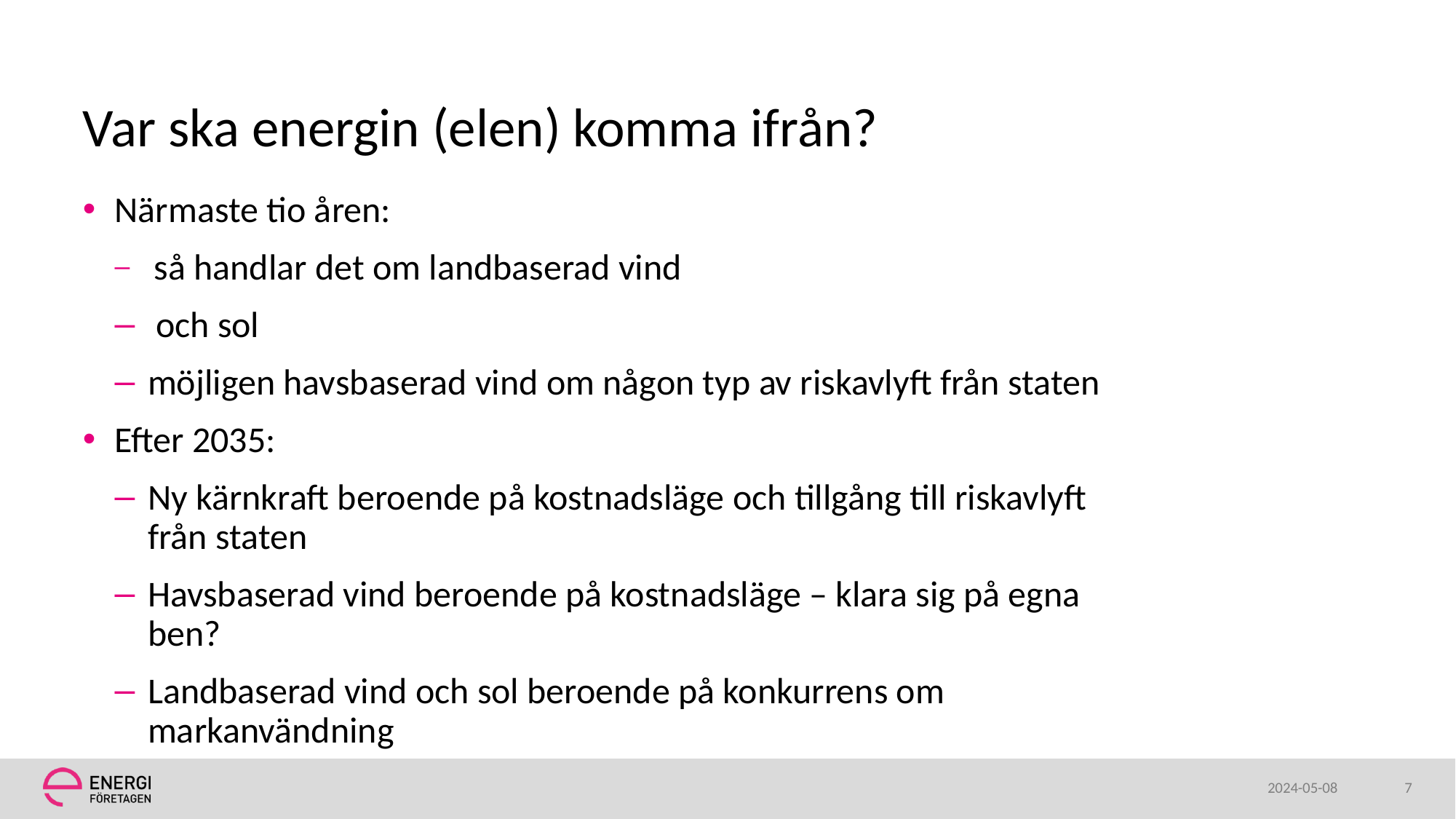

# Var ska energin (elen) komma ifrån?
Närmaste tio åren:
 så handlar det om landbaserad vind
 och sol
möjligen havsbaserad vind om någon typ av riskavlyft från staten
Efter 2035:
Ny kärnkraft beroende på kostnadsläge och tillgång till riskavlyft från staten
Havsbaserad vind beroende på kostnadsläge – klara sig på egna ben?
Landbaserad vind och sol beroende på konkurrens om markanvändning

2024-05-08
7